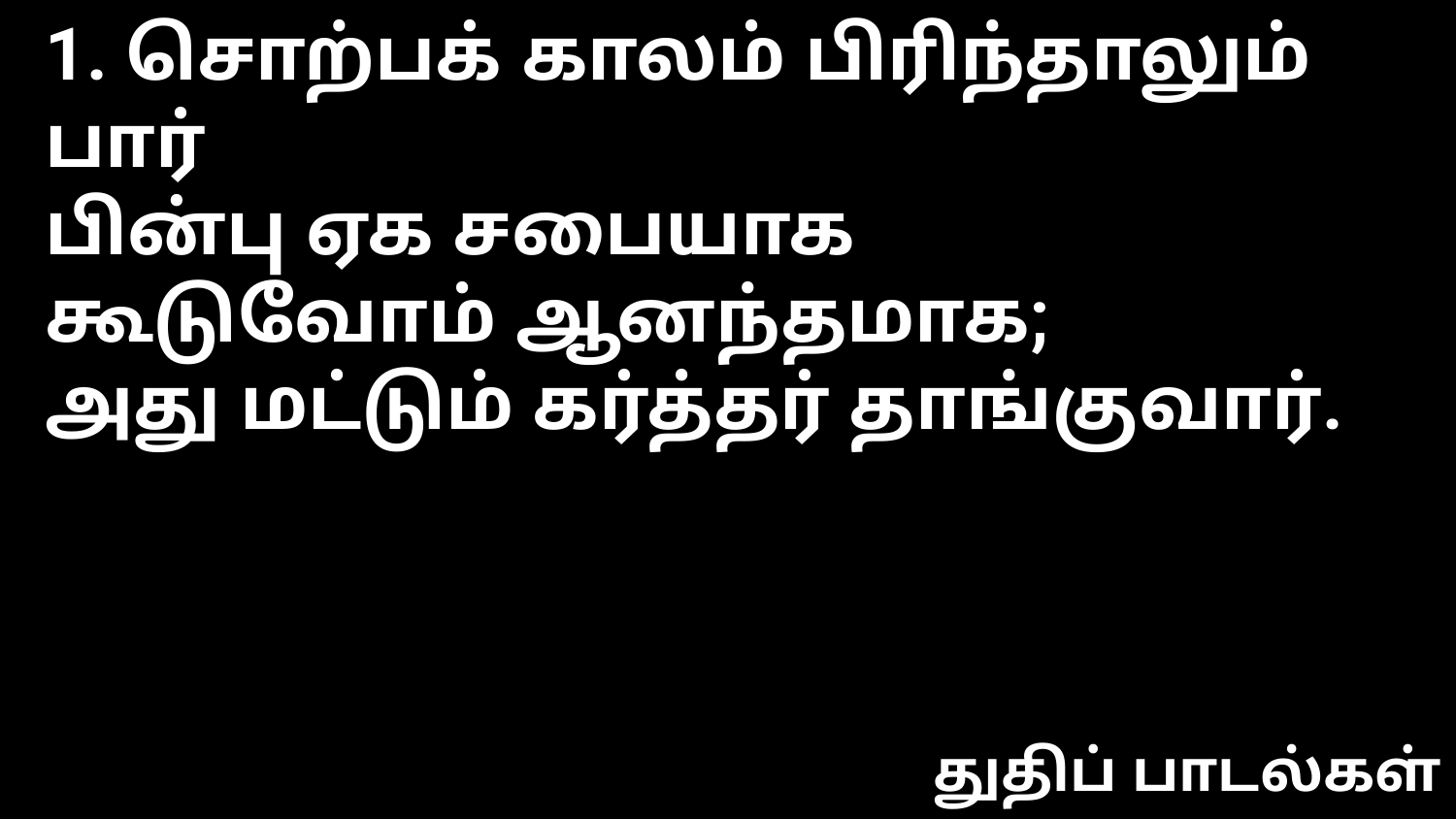

1. சொற்பக் காலம் பிரிந்தாலும் பார்
பின்பு ஏக சபையாக
கூடுவோம் ஆனந்தமாக;
அது மட்டும் கர்த்தர் தாங்குவார்.

துதிப் பாடல்கள்